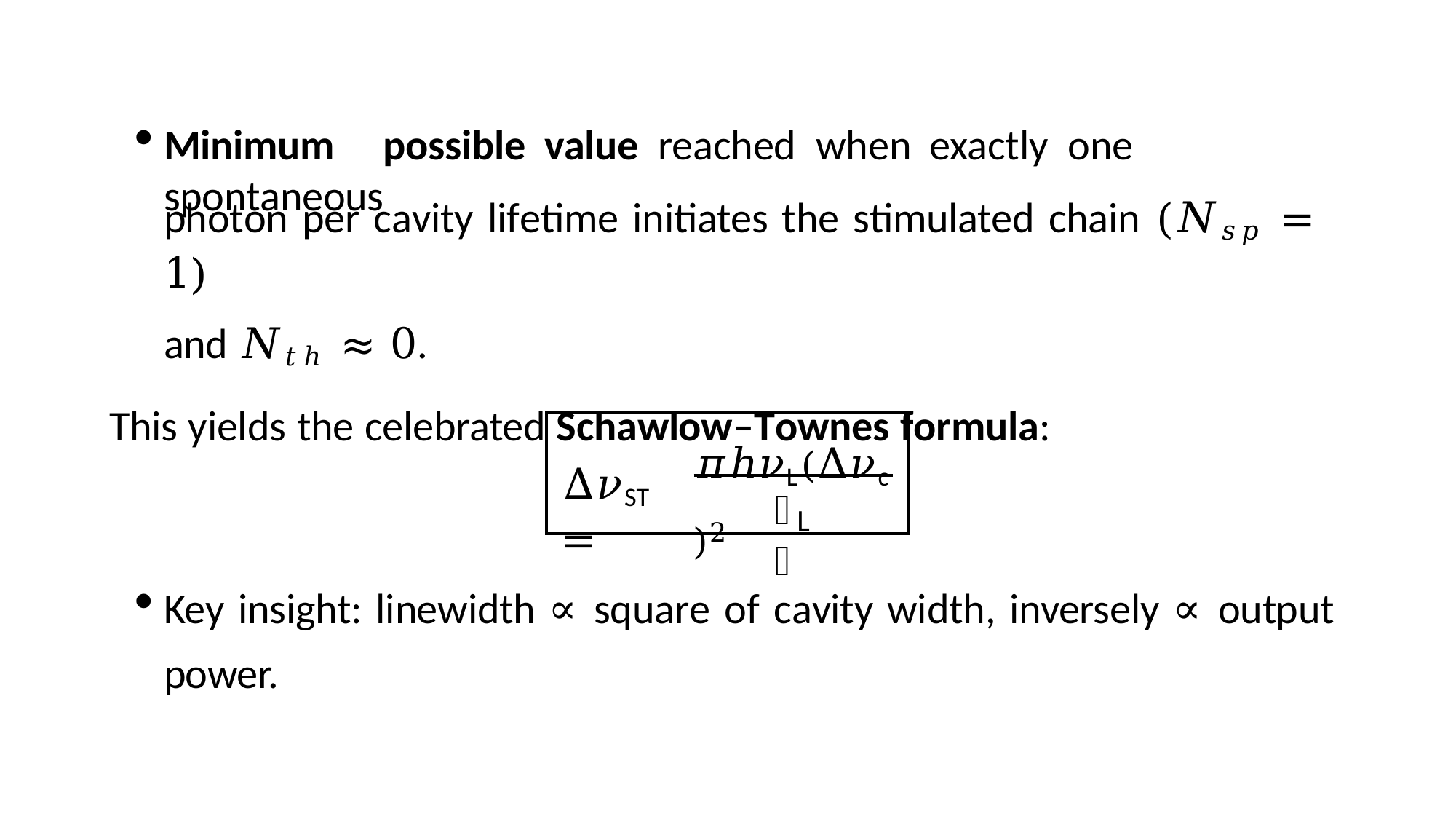

Minimum	possible	value	reached	when	exactly	one	spontaneous
photon per cavity lifetime initiates the stimulated chain (𝑁𝑠𝑝  = 1)
and 𝑁𝑡ℎ  ≈ 0.
This yields the celebrated Schawlow–Townes formula:

𝜋ℎ𝜈L(Δ𝜈c)2
Δ𝜈ST  =

𝑃
L

Key insight: linewidth ∝ square of cavity width, inversely ∝ output power.